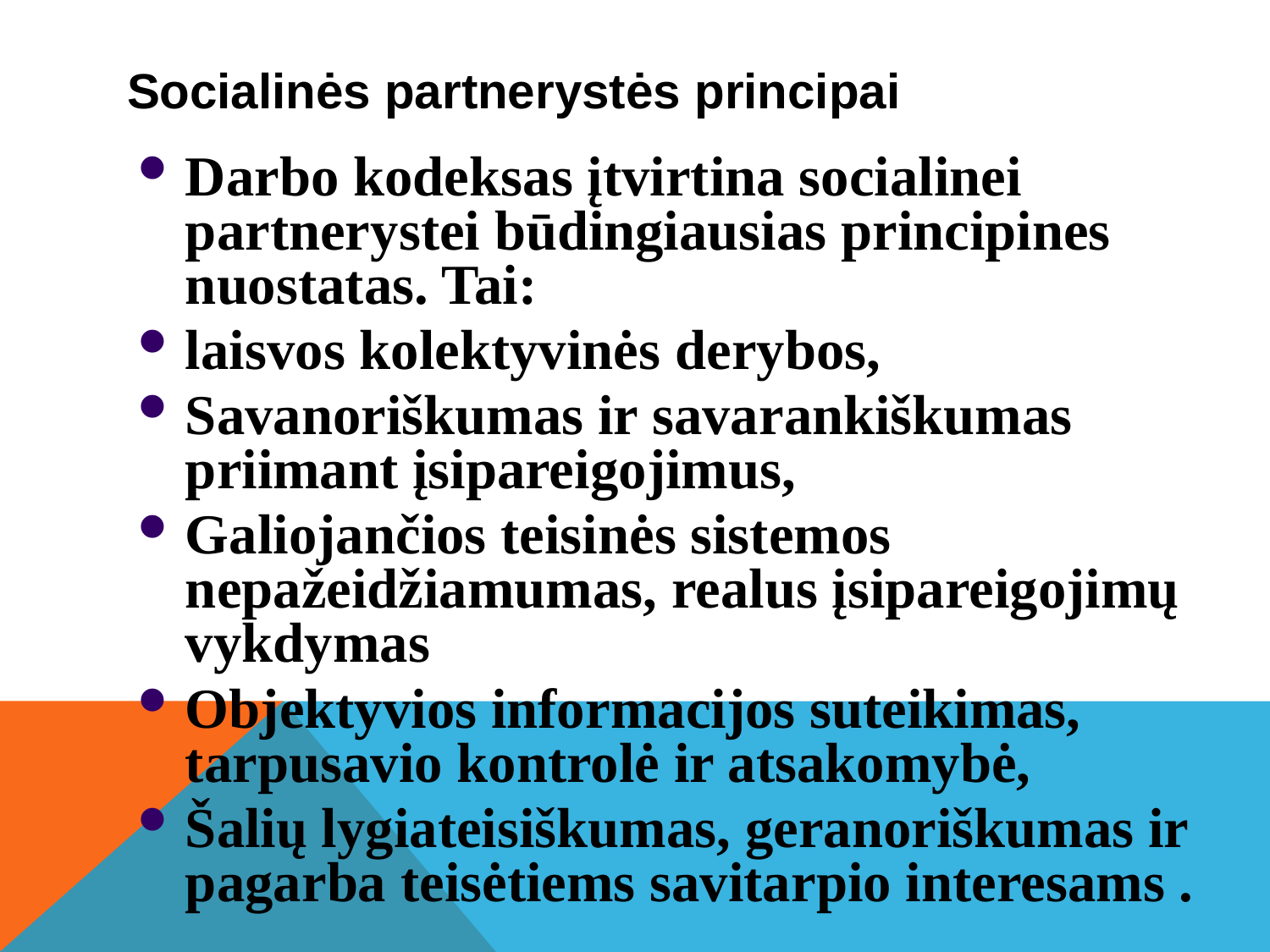

# Socialinės partnerystės principai
Darbo kodeksas įtvirtina socialinei partnerystei būdingiausias principines nuostatas. Tai:
laisvos kolektyvinės derybos,
Savanoriškumas ir savarankiškumas  priimant įsipareigojimus,
Galiojančios teisinės sistemos nepažeidžiamumas, realus įsipareigojimų vykdymas
Objektyvios informacijos suteikimas, tarpusavio kontrolė ir atsakomybė,
Šalių lygiateisiškumas, geranoriškumas ir pagarba teisėtiems savitarpio interesams .